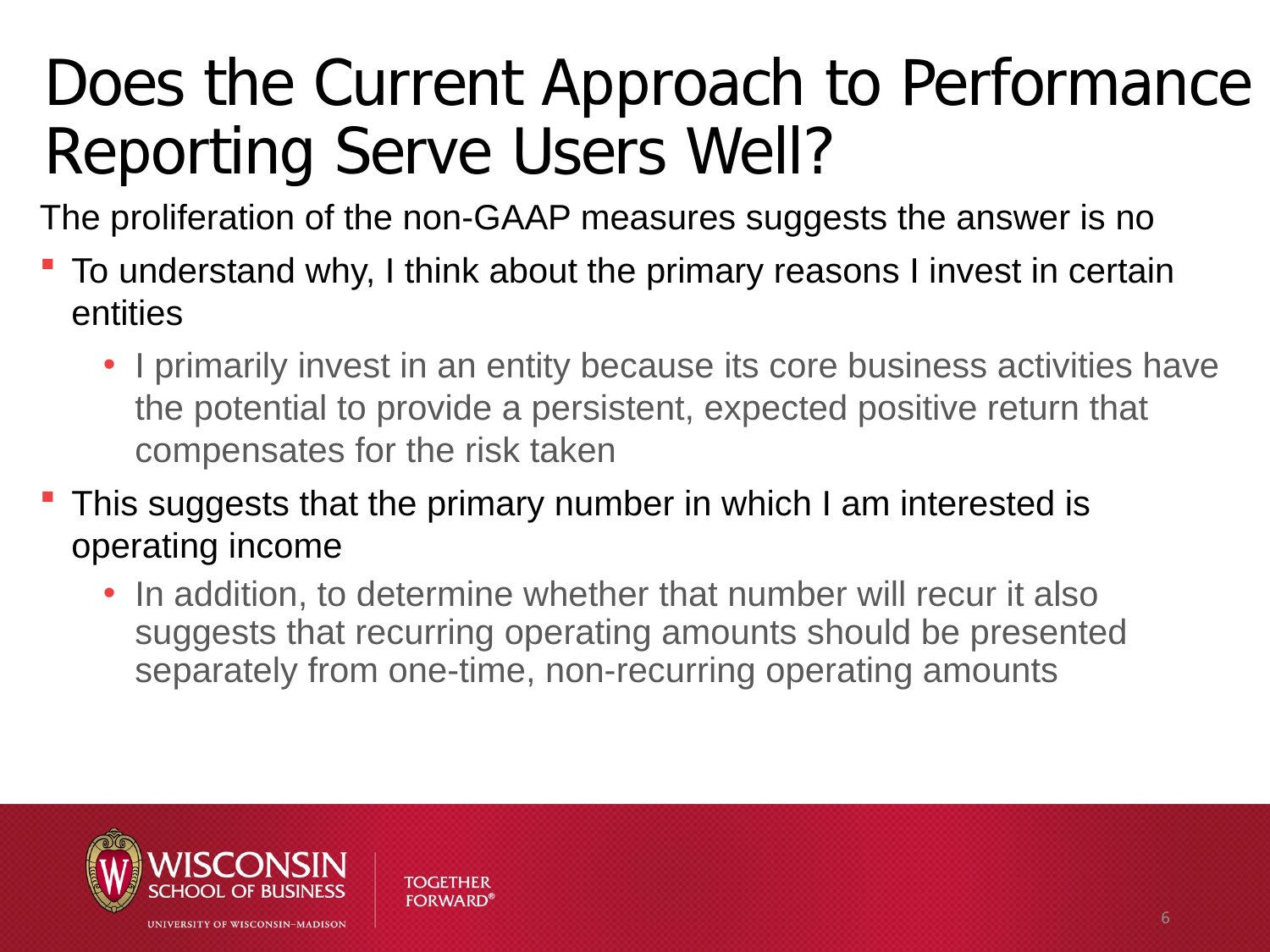

# Does the Current Approach to Performance Reporting Serve Users Well?
The proliferation of the non-GAAP measures suggests the answer is no
To understand why, I think about the primary reasons I invest in certain entities
I primarily invest in an entity because its core business activities have the potential to provide a persistent, expected positive return that compensates for the risk taken
This suggests that the primary number in which I am interested is operating income
In addition, to determine whether that number will recur it also suggests that recurring operating amounts should be presented separately from one-time, non-recurring operating amounts
6